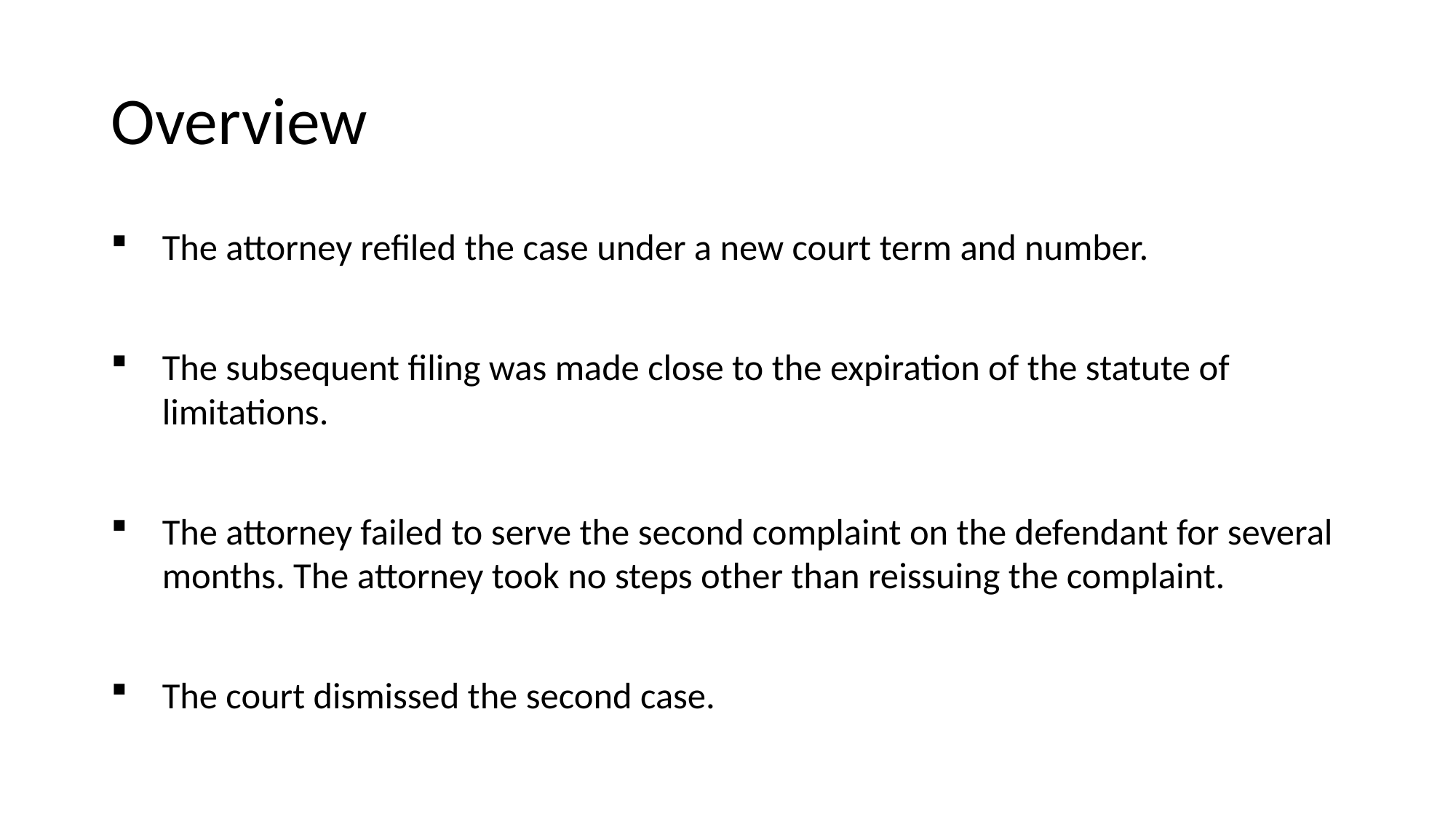

# Overview
The attorney refiled the case under a new court term and number.

The subsequent filing was made close to the expiration of the statute of limitations.

The attorney failed to serve the second complaint on the defendant for several months. The attorney took no steps other than reissuing the complaint.

The court dismissed the second case.